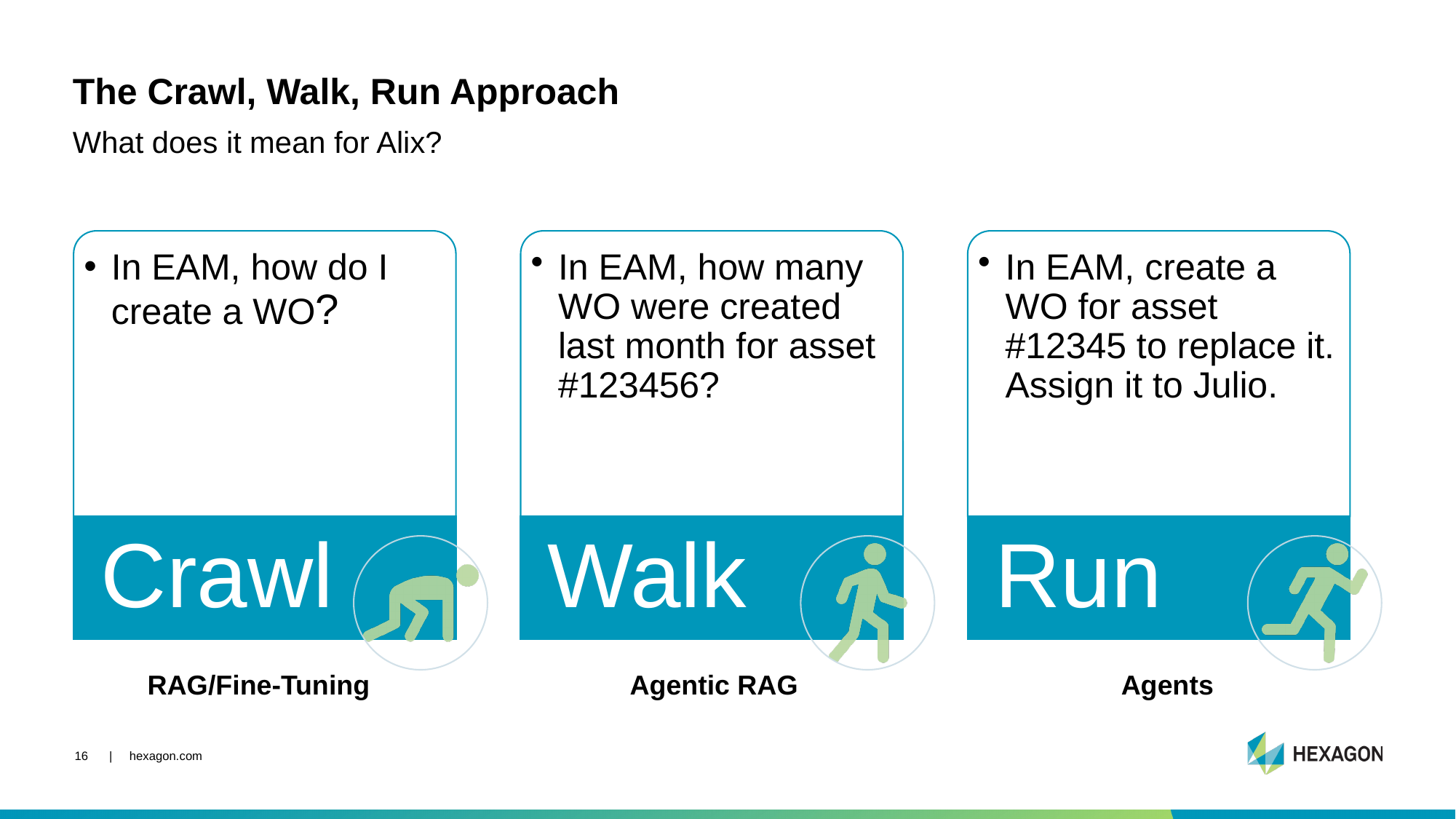

# The Crawl, Walk, Run Approach
What does it mean for Alix?
In EAM, how do I create a WO?
Crawl
In EAM, how many WO were created last month for asset #123456?
Walk
In EAM, create a WO for asset #12345 to replace it. Assign it to Julio.
Run
RAG/Fine-Tuning
Agentic RAG
Agents